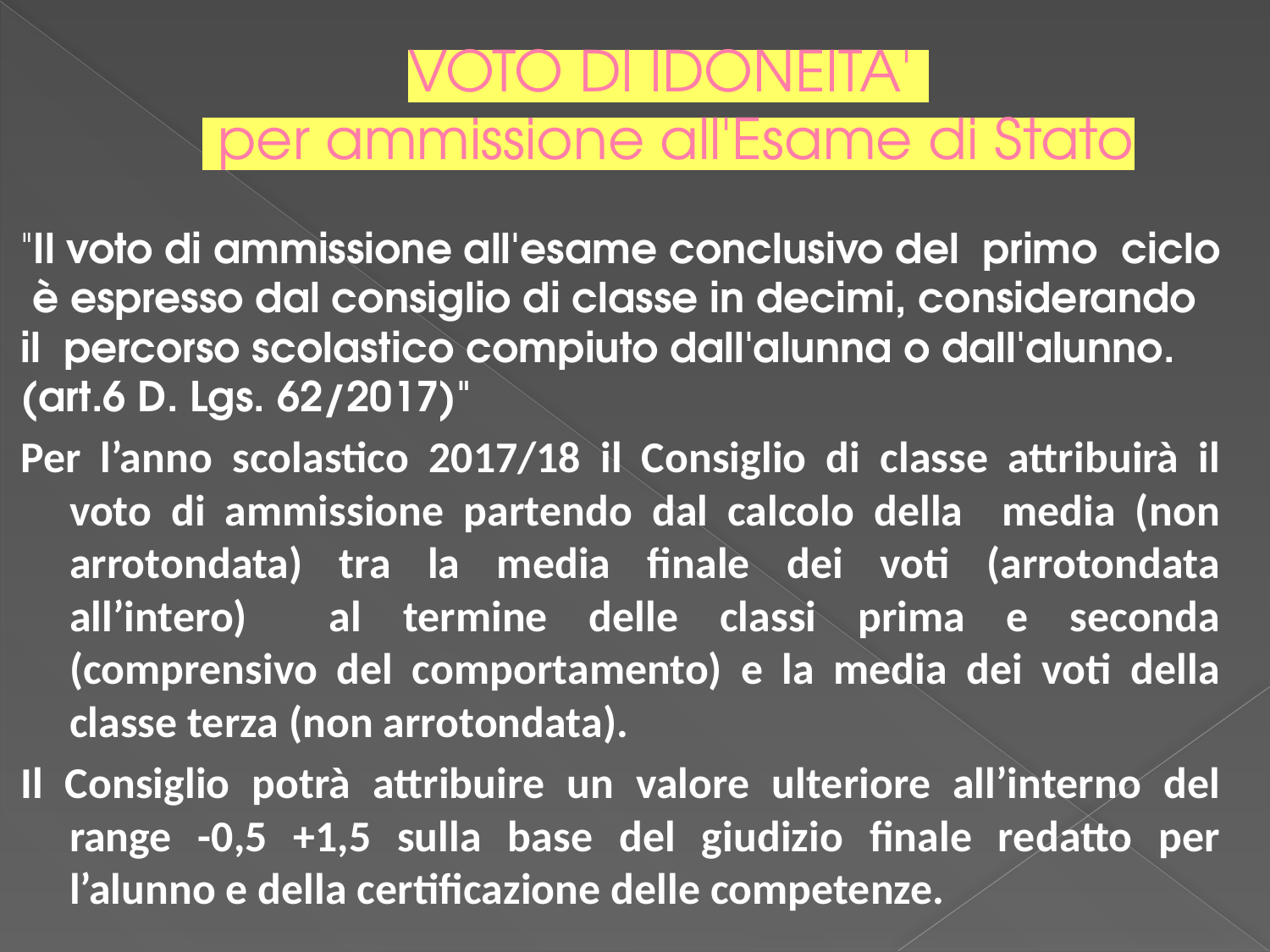

# VOTO DI IDONEITA' per ammissione all'Esame di Stato
"Il voto di ammissione all'esame conclusivo del  primo  ciclo  è espresso dal consiglio di classe in decimi, considerando il  percorso scolastico compiuto dall'alunna o dall'alunno. (art.6 D. Lgs. 62/2017)"
Per l’anno scolastico 2017/18 il Consiglio di classe attribuirà il voto di ammissione partendo dal calcolo della  media (non arrotondata) tra la media finale dei voti (arrotondata all’intero)  al termine delle classi prima e seconda (comprensivo del comportamento) e la media dei voti della classe terza (non arrotondata).
Il Consiglio potrà attribuire un valore ulteriore all’interno del range -0,5 +1,5 sulla base del giudizio finale redatto per l’alunno e della certificazione delle competenze.